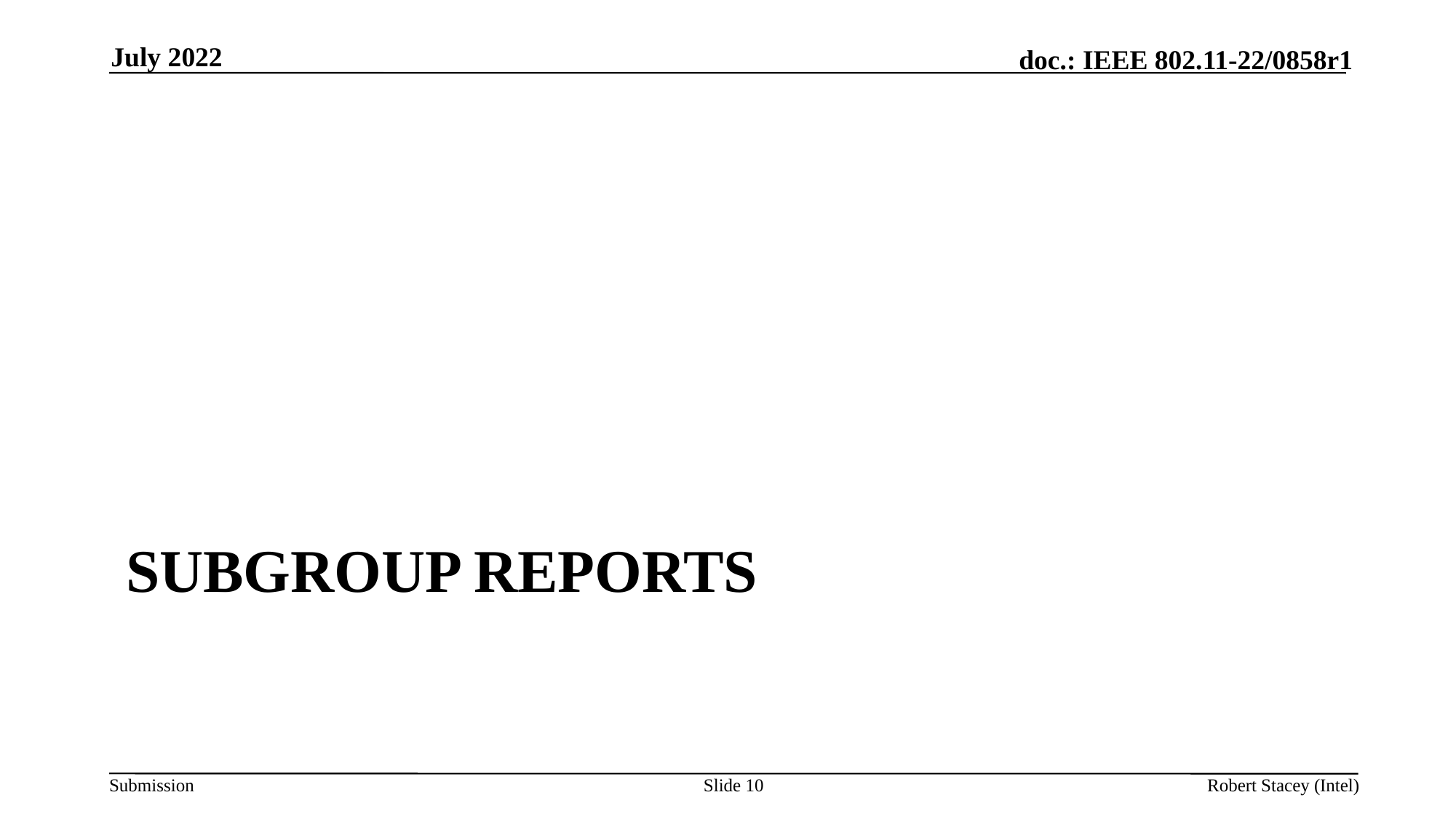

July 2022

# Subgroup Reports
Slide 10
Robert Stacey (Intel)